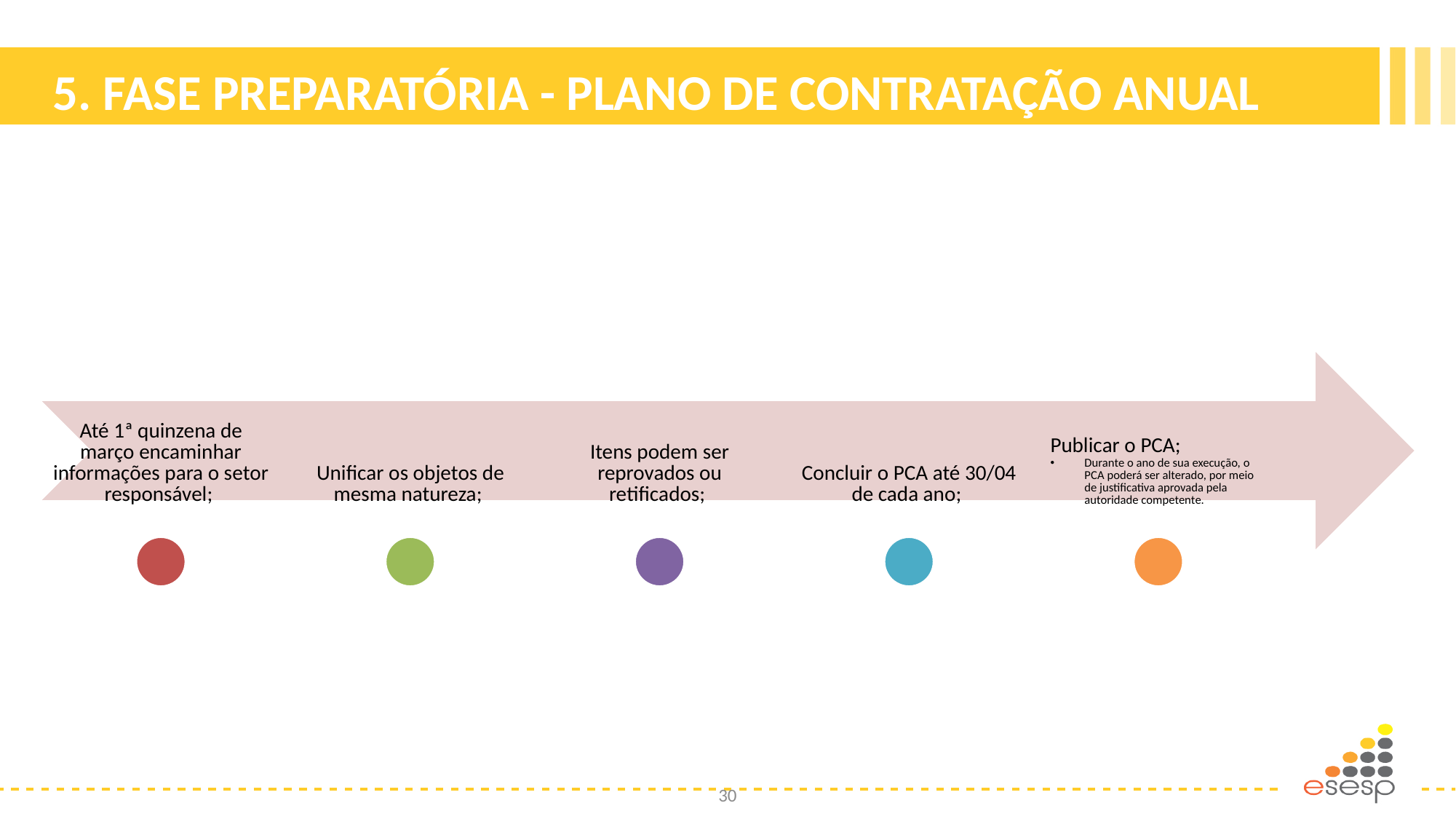

# 5. FASE PREPARATÓRIA - PLANO DE CONTRATAÇÃO ANUAL
Até 1ª quinzena de março encaminhar informações para o setor responsável;
Unificar os objetos de mesma natureza;
Itens podem ser reprovados ou retificados;
Concluir o PCA até 30/04 de cada ano;
Publicar o PCA;
Durante o ano de sua execução, o PCA poderá ser alterado, por meio de justificativa aprovada pela autoridade competente.
30